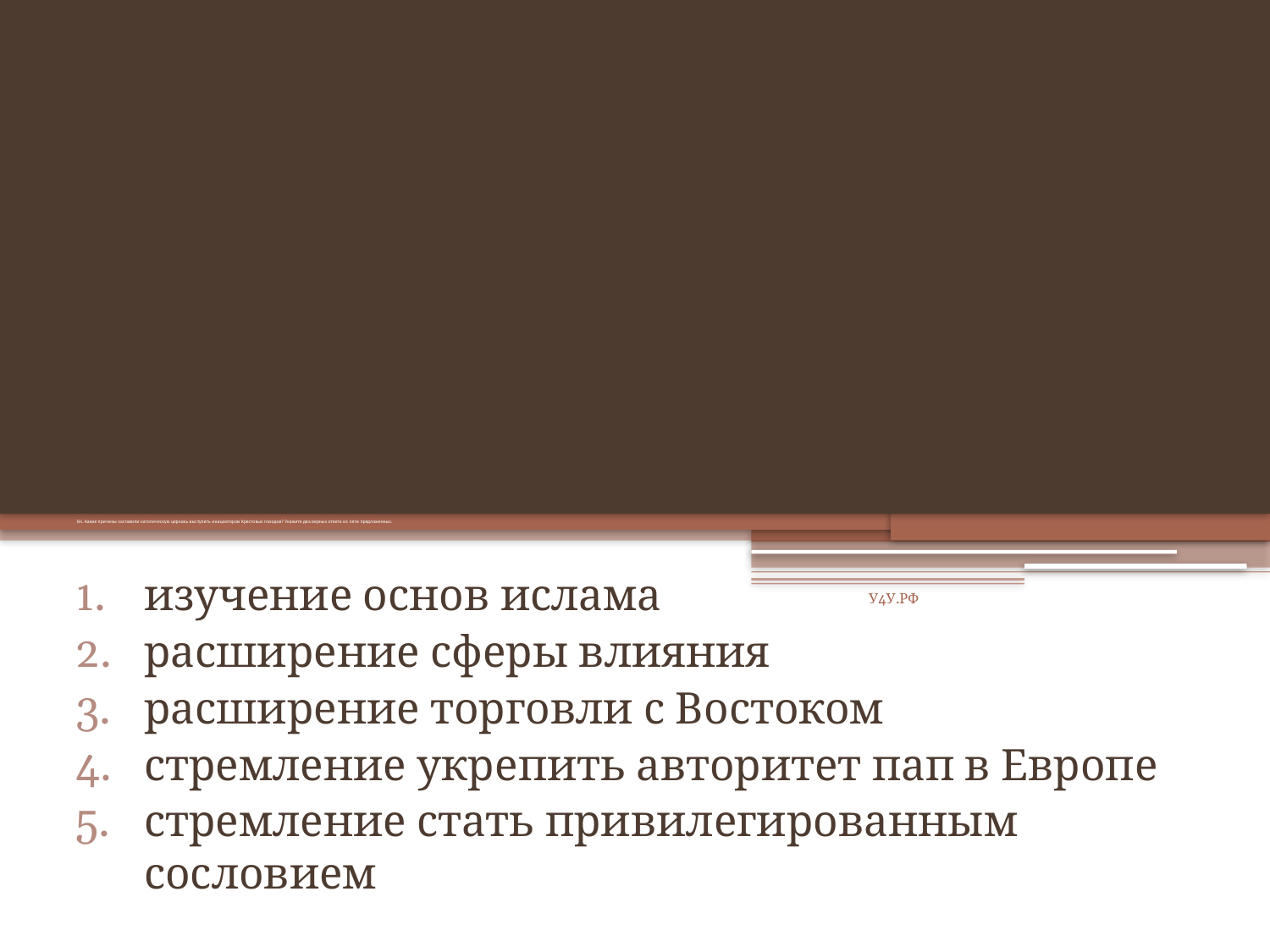

# В4. Какие причины заставили католическую церковь выступить инициатором Крестовых походов? Укажите два верных ответа из пяти предложенных.

изучение основ ислама
расширение сферы влияния
расширение торговли с Востоком
стремление укрепить авторитет пап в Европе
стремление стать привилегированным сословием

У4У.РФ